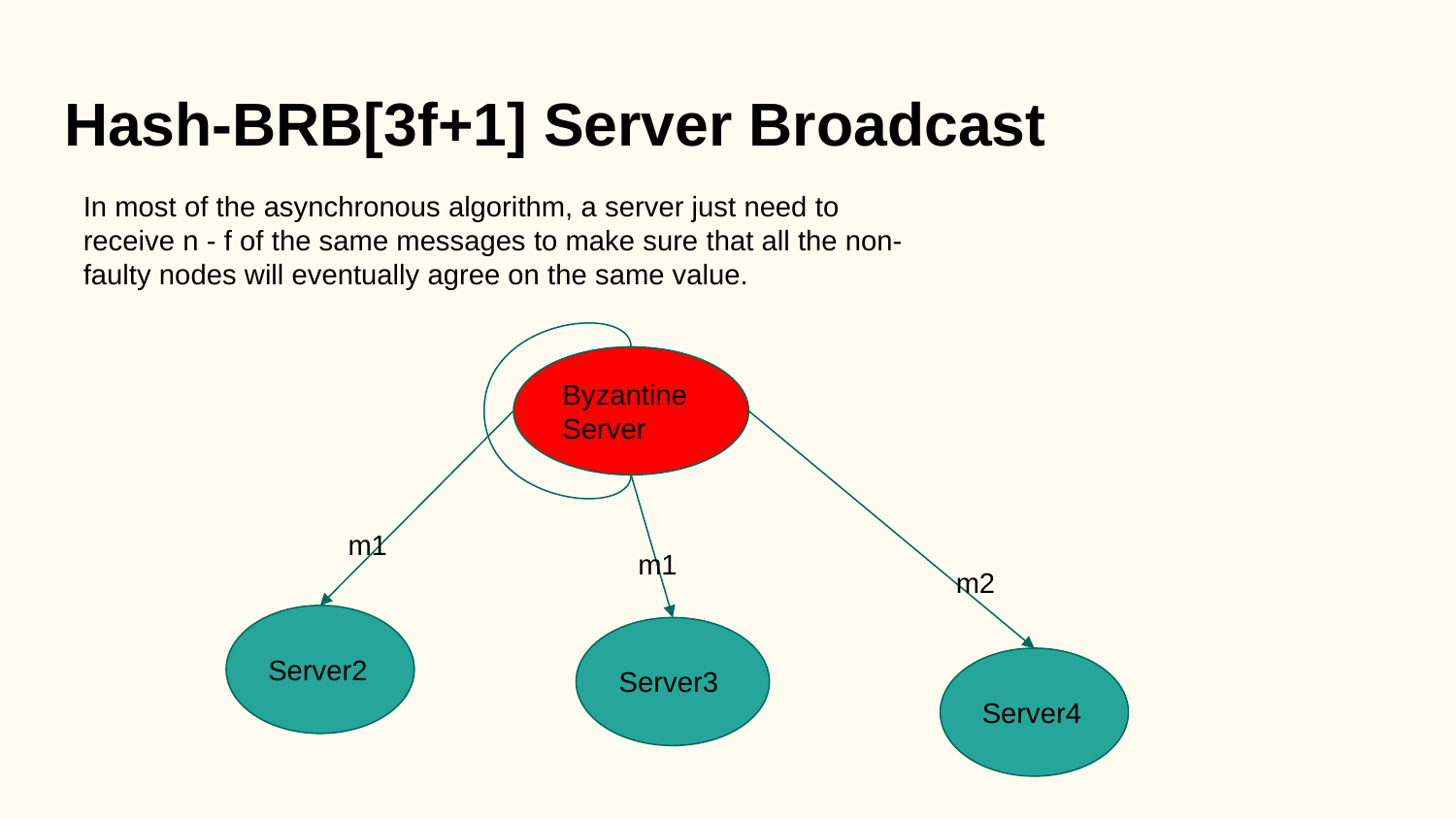

# Hash-BRB[3f+1] Server Broadcast
In most of the asynchronous algorithm, a server just need to receive n - f of the same messages to make sure that all the non-faulty nodes will eventually agree on the same value.
Byzantine Server
m1
m1
m2
Server2
Server3
Server4